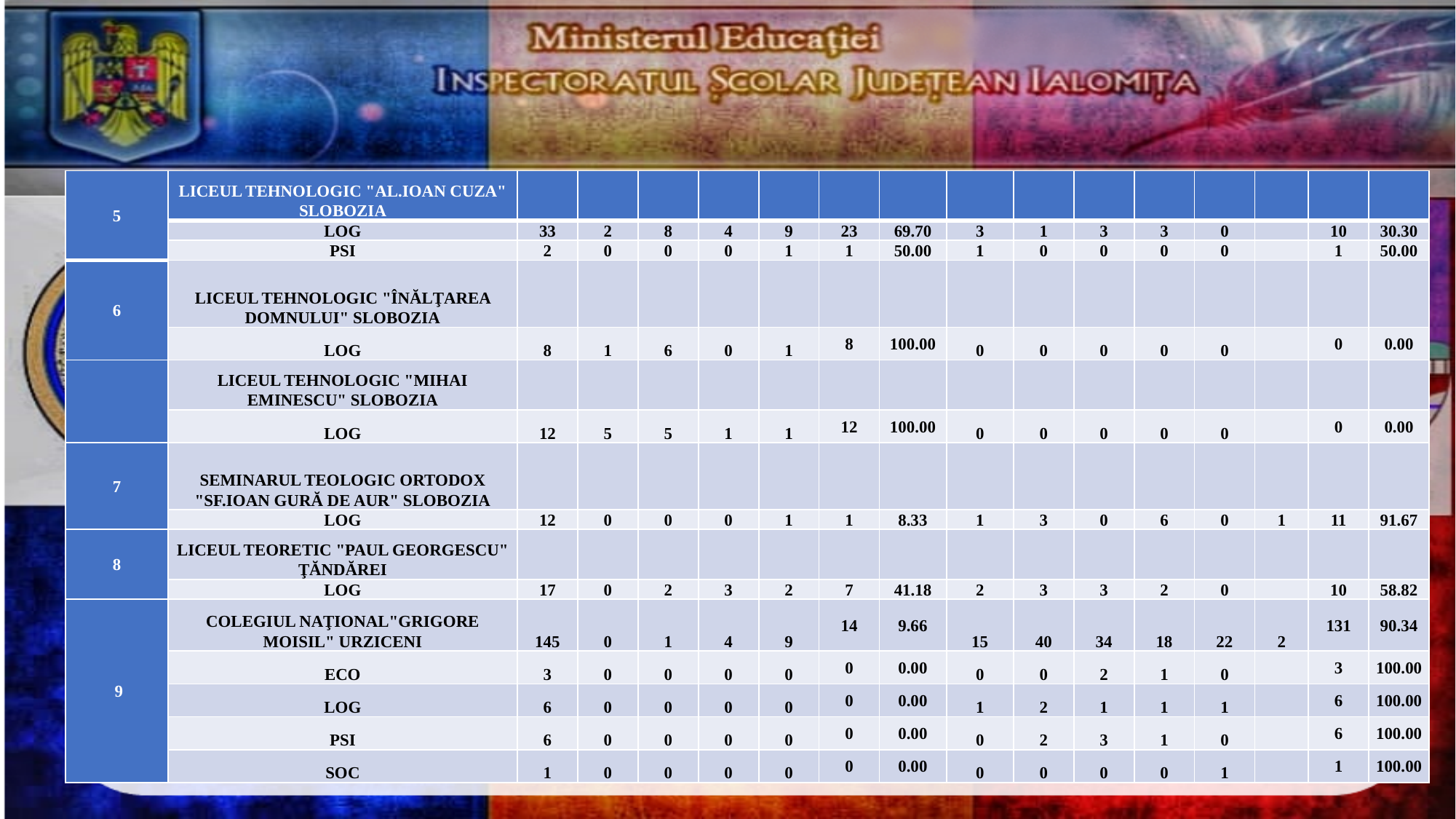

| 5 | LICEUL TEHNOLOGIC "AL.IOAN CUZA" SLOBOZIA |  |  |  |  |  |  |  |  |  |  |  |  |  |  |  |
| --- | --- | --- | --- | --- | --- | --- | --- | --- | --- | --- | --- | --- | --- | --- | --- | --- |
|  | LOG | 33 | 2 | 8 | 4 | 9 | 23 | 69.70 | 3 | 1 | 3 | 3 | 0 |  | 10 | 30.30 |
|  | PSI | 2 | 0 | 0 | 0 | 1 | 1 | 50.00 | 1 | 0 | 0 | 0 | 0 |  | 1 | 50.00 |
| 6 | LICEUL TEHNOLOGIC "ÎNĂLŢAREA DOMNULUI" SLOBOZIA |  |  |  |  |  |  |  |  |  |  |  |  |  |  |  |
|  | LOG | 8 | 1 | 6 | 0 | 1 | 8 | 100.00 | 0 | 0 | 0 | 0 | 0 |  | 0 | 0.00 |
|  | LICEUL TEHNOLOGIC "MIHAI EMINESCU" SLOBOZIA |  |  |  |  |  |  |  |  |  |  |  |  |  |  |  |
|  | LOG | 12 | 5 | 5 | 1 | 1 | 12 | 100.00 | 0 | 0 | 0 | 0 | 0 |  | 0 | 0.00 |
| 7 | SEMINARUL TEOLOGIC ORTODOX "SF.IOAN GURĂ DE AUR" SLOBOZIA |  |  |  |  |  |  |  |  |  |  |  |  |  |  |  |
|  | LOG | 12 | 0 | 0 | 0 | 1 | 1 | 8.33 | 1 | 3 | 0 | 6 | 0 | 1 | 11 | 91.67 |
| 8 | LICEUL TEORETIC "PAUL GEORGESCU" ŢĂNDĂREI |  |  |  |  |  |  |  |  |  |  |  |  |  |  |  |
|  | LOG | 17 | 0 | 2 | 3 | 2 | 7 | 41.18 | 2 | 3 | 3 | 2 | 0 |  | 10 | 58.82 |
| 9 | COLEGIUL NAŢIONAL"GRIGORE MOISIL" URZICENI | 145 | 0 | 1 | 4 | 9 | 14 | 9.66 | 15 | 40 | 34 | 18 | 22 | 2 | 131 | 90.34 |
|  | ECO | 3 | 0 | 0 | 0 | 0 | 0 | 0.00 | 0 | 0 | 2 | 1 | 0 |  | 3 | 100.00 |
|  | LOG | 6 | 0 | 0 | 0 | 0 | 0 | 0.00 | 1 | 2 | 1 | 1 | 1 |  | 6 | 100.00 |
|  | PSI | 6 | 0 | 0 | 0 | 0 | 0 | 0.00 | 0 | 2 | 3 | 1 | 0 |  | 6 | 100.00 |
|  | SOC | 1 | 0 | 0 | 0 | 0 | 0 | 0.00 | 0 | 0 | 0 | 0 | 1 |  | 1 | 100.00 |